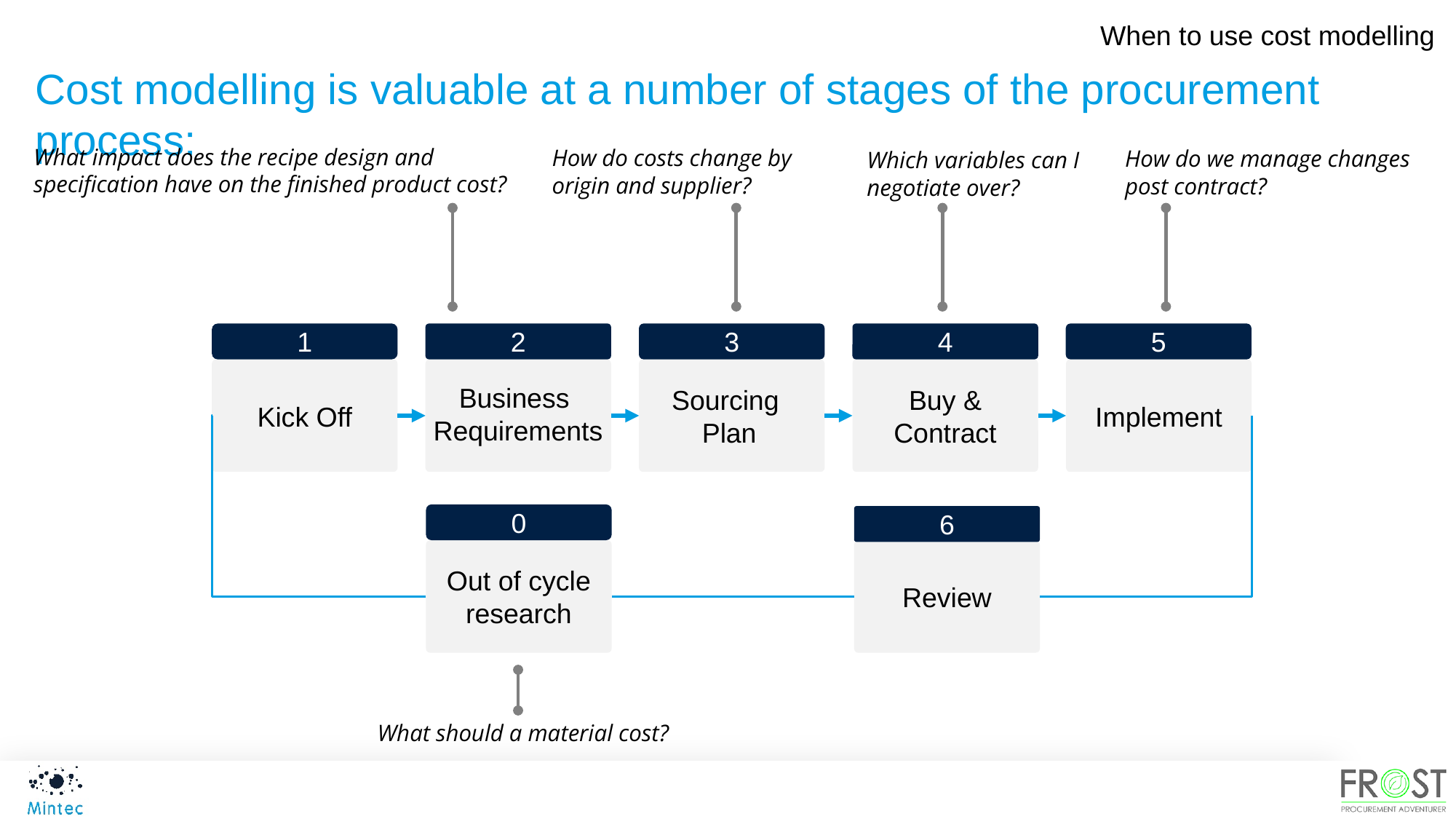

When to use cost modelling
Cost modelling is valuable at a number of stages of the procurement process:
What impact does the recipe design and specification have on the finished product cost?
How do costs change by origin and supplier?
How do we manage changes post contract?
Which variables can I negotiate over?
What should a material cost?
1
2
3
4
5
Kick Off

Buy & Contract
Implement
Business
Requirements
Sourcing
Plan
0
6
Out of cycle
research
Review